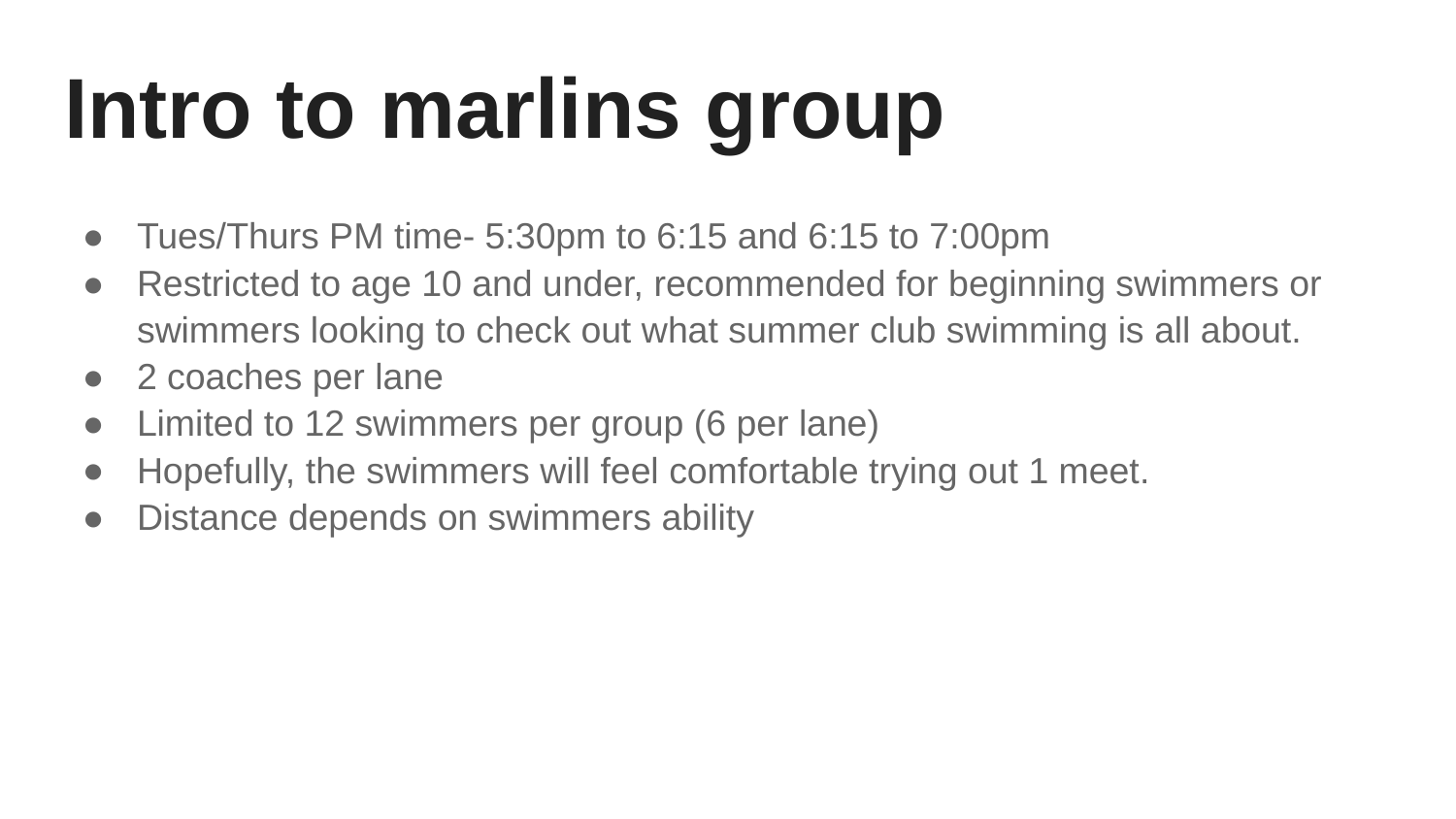

# Intro to marlins group
Tues/Thurs PM time- 5:30pm to 6:15 and 6:15 to 7:00pm
Restricted to age 10 and under, recommended for beginning swimmers or swimmers looking to check out what summer club swimming is all about.
2 coaches per lane
Limited to 12 swimmers per group (6 per lane)
Hopefully, the swimmers will feel comfortable trying out 1 meet.
Distance depends on swimmers ability